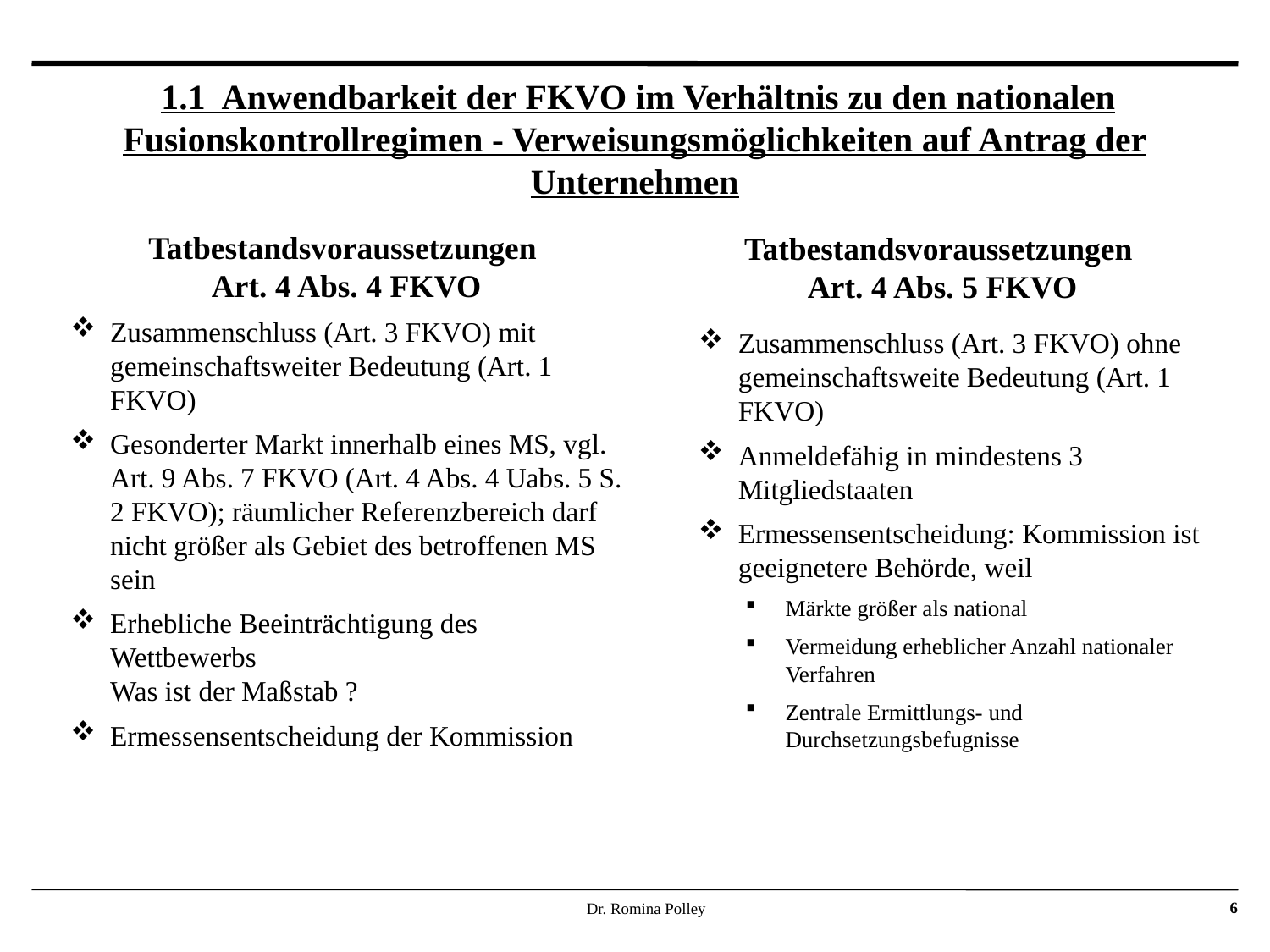

# 1.1  Anwendbarkeit der FKVO im Verhältnis zu den nationalen Fusionskontrollregimen - Verweisungsmöglichkeiten auf Antrag der Unternehmen
Tatbestandsvoraussetzungen
Art. 4 Abs. 5 FKVO
Zusammenschluss (Art. 3 FKVO) ohne gemeinschaftsweite Bedeutung (Art. 1 FKVO)
Anmeldefähig in mindestens 3 Mitgliedstaaten
Ermessensentscheidung: Kommission ist geeignetere Behörde, weil
Märkte größer als national
Vermeidung erheblicher Anzahl nationaler Verfahren
Zentrale Ermittlungs- und Durchsetzungsbefugnisse

Tatbestandsvoraussetzungen
Art. 4 Abs. 4 FKVO
Zusammenschluss (Art. 3 FKVO) mit gemeinschaftsweiter Bedeutung (Art. 1 FKVO)
Gesonderter Markt innerhalb eines MS, vgl. Art. 9 Abs. 7 FKVO (Art. 4 Abs. 4 Uabs. 5 S. 2 FKVO); räumlicher Referenzbereich darf nicht größer als Gebiet des betroffenen MS sein
Erhebliche Beeinträchtigung des Wettbewerbs
Was ist der Maßstab ?
Ermessensentscheidung der Kommission

Dr. Romina Polley